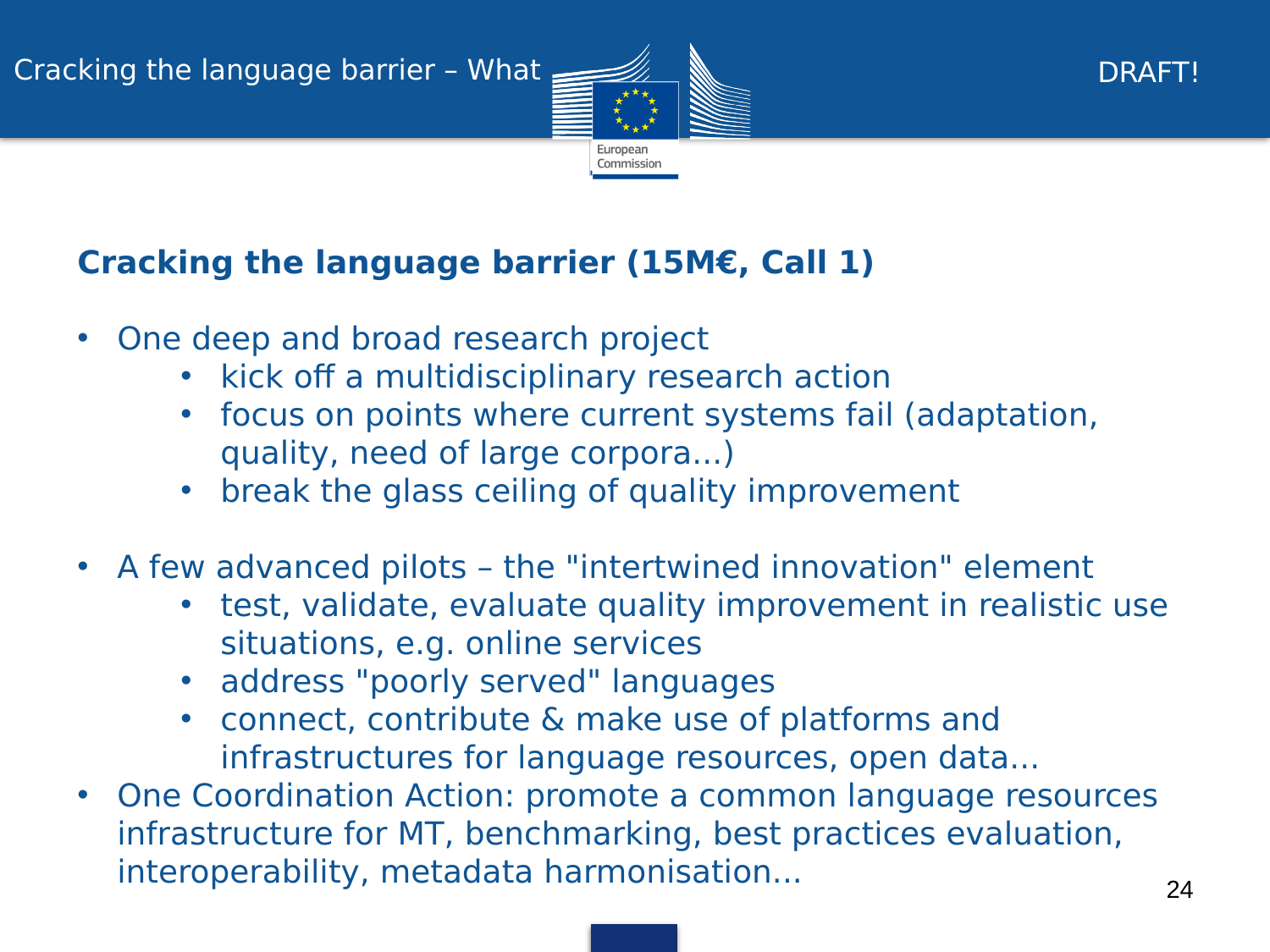

Cracking the language barrier – What
DRAFT!
Cracking the language barrier (15M€, Call 1)

One deep and broad research project
kick off a multidisciplinary research action
focus on points where current systems fail (adaptation, quality, need of large corpora...)
break the glass ceiling of quality improvement

A few advanced pilots – the "intertwined innovation" element
test, validate, evaluate quality improvement in realistic use situations, e.g. online services
address "poorly served" languages
connect, contribute & make use of platforms and infrastructures for language resources, open data...
One Coordination Action: promote a common language resources infrastructure for MT, benchmarking, best practices evaluation, interoperability, metadata harmonisation...

24